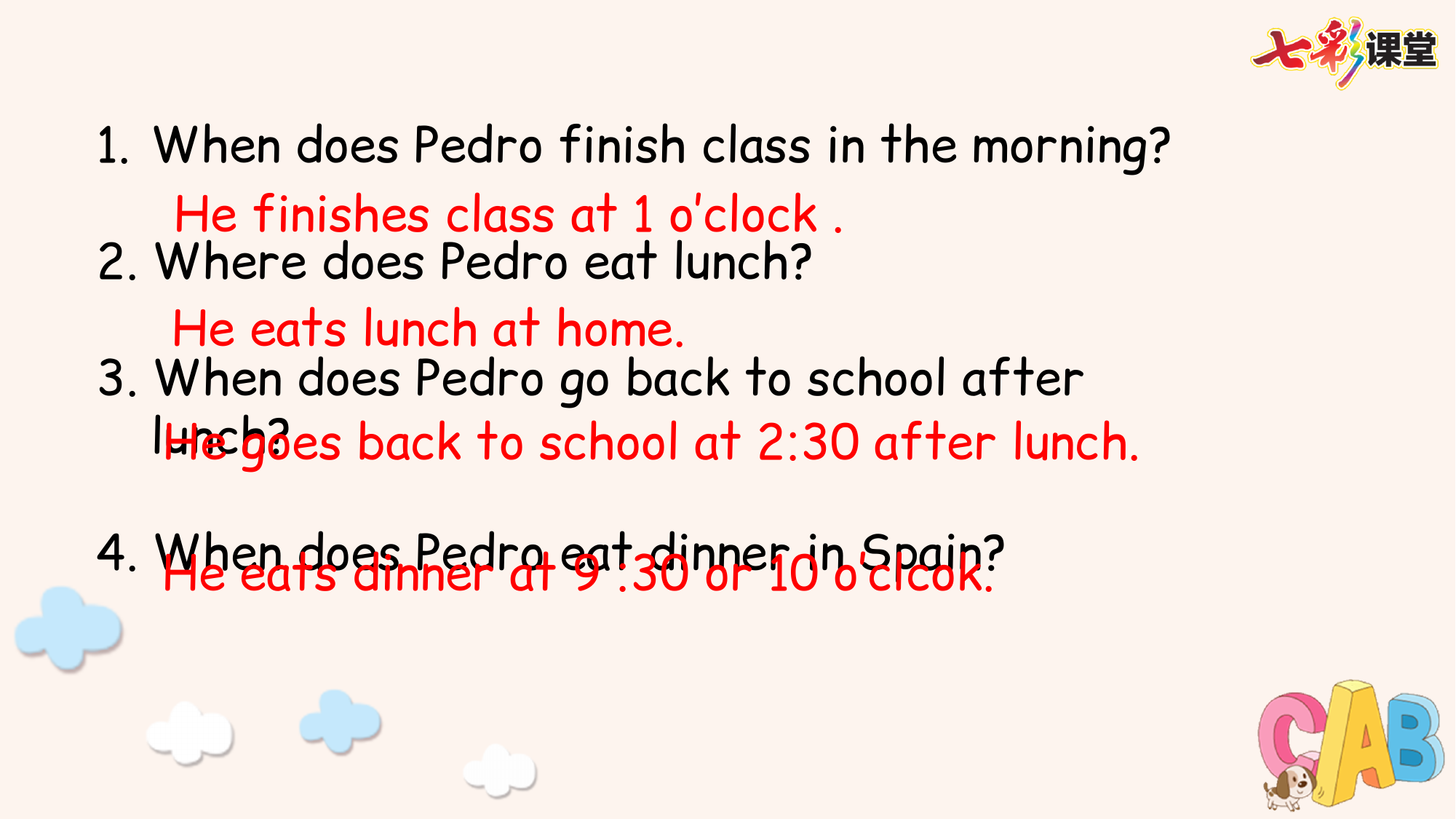

When does Pedro finish class in the morning?

2. Where does Pedro eat lunch?

3. When does Pedro go back to school after lunch?

4. When does Pedro eat dinner in Spain?
He finishes class at 1 o’clock .
He eats lunch at home.
He goes back to school at 2:30 after lunch.
He eats dinner at 9 :30 or 10 o’clcok.